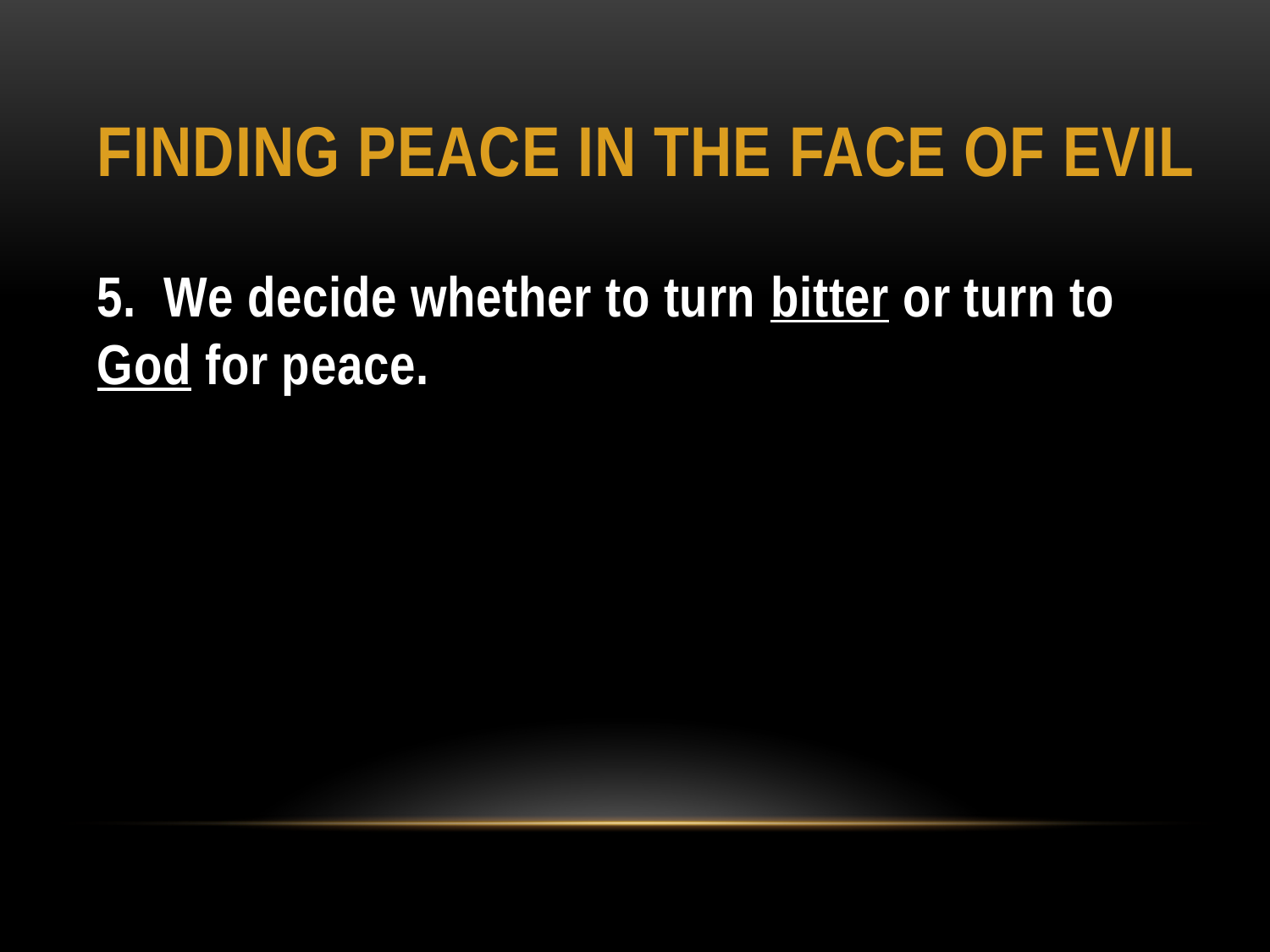

# Finding Peace in the Face of Evil
5.  We decide whether to turn bitter or turn to God for peace.